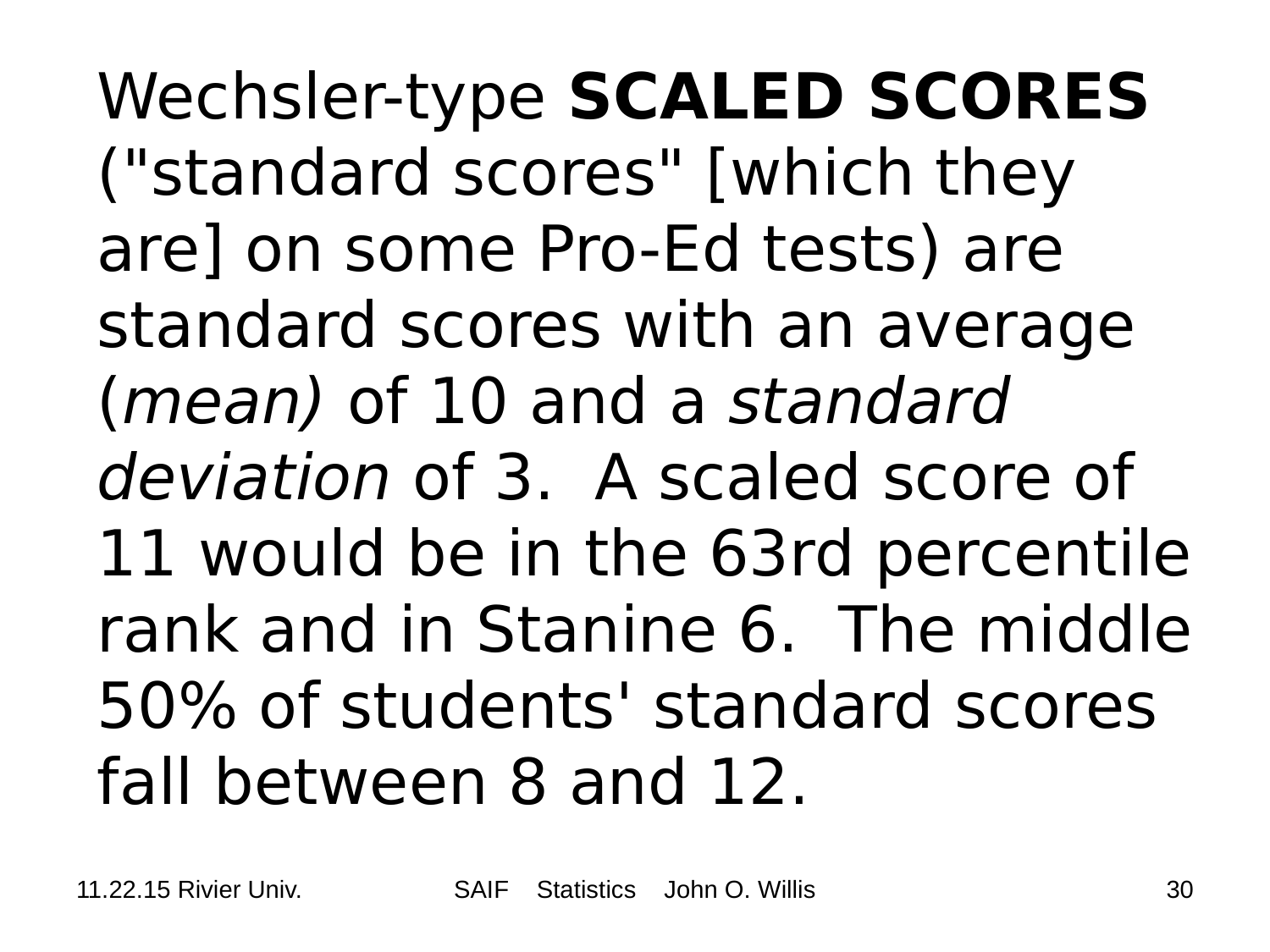

# Wechsler-type SCALED SCORES ("standard scores" [which they are] on some Pro-Ed tests) are standard scores with an average (mean) of 10 and a standard deviation of 3.  A scaled score of 11 would be in the 63rd percentile rank and in Stanine 6.  The middle 50% of students' standard scores fall between 8 and 12.
11.22.15 Rivier Univ.
SAIF    Statistics    John O. Willis
30